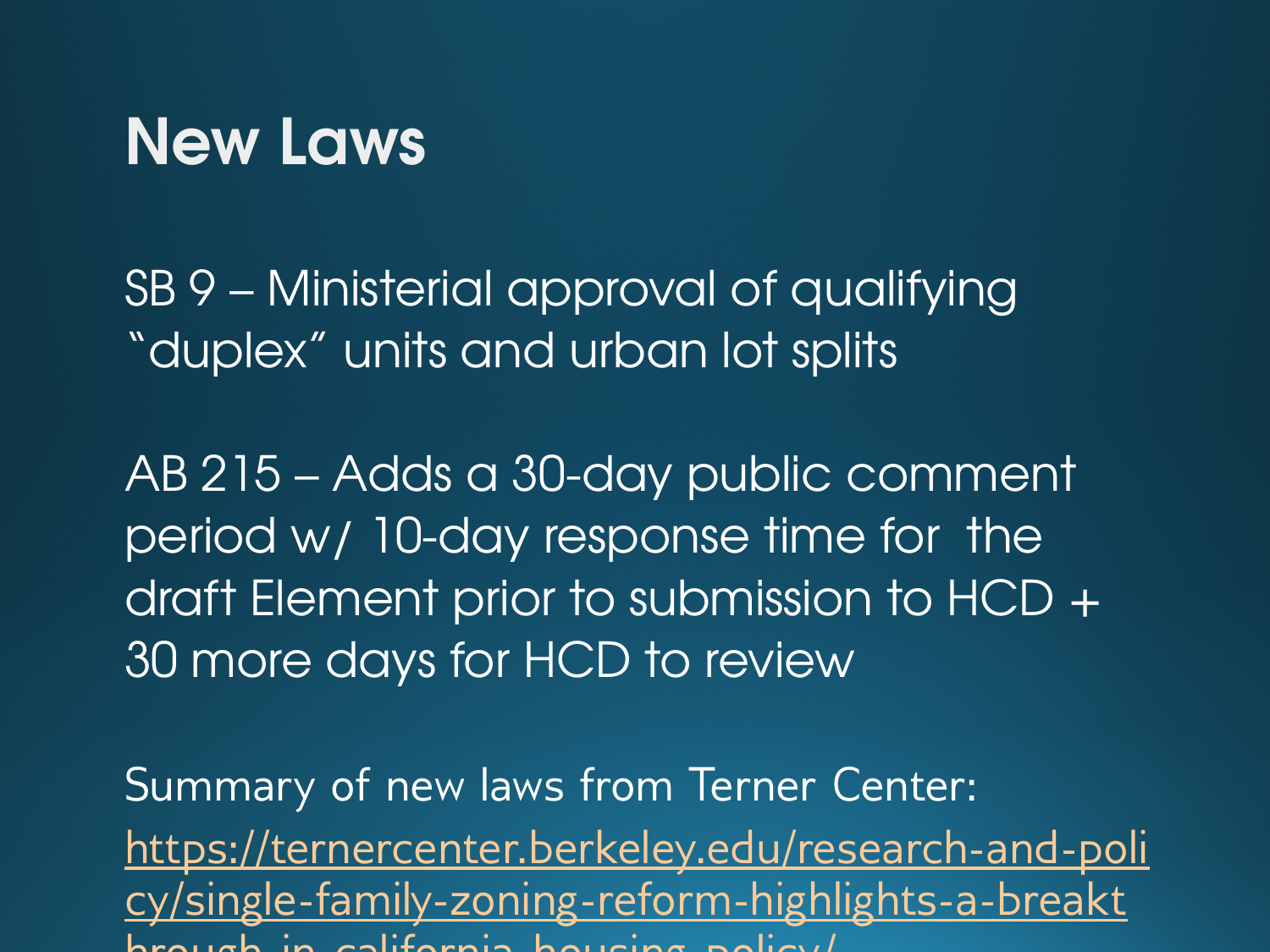

# New Laws

SB 9 – Ministerial approval of qualifying “duplex” units and urban lot splits

AB 215 – Adds a 30-day public comment period w/ 10-day response time for  the draft Element prior to submission to HCD + 30 more days for HCD to review

Summary of new laws from Terner Center:
https://ternercenter.berkeley.edu/research-and-policy/single-family-zoning-reform-highlights-a-breakthrough-in-california-housing-policy/